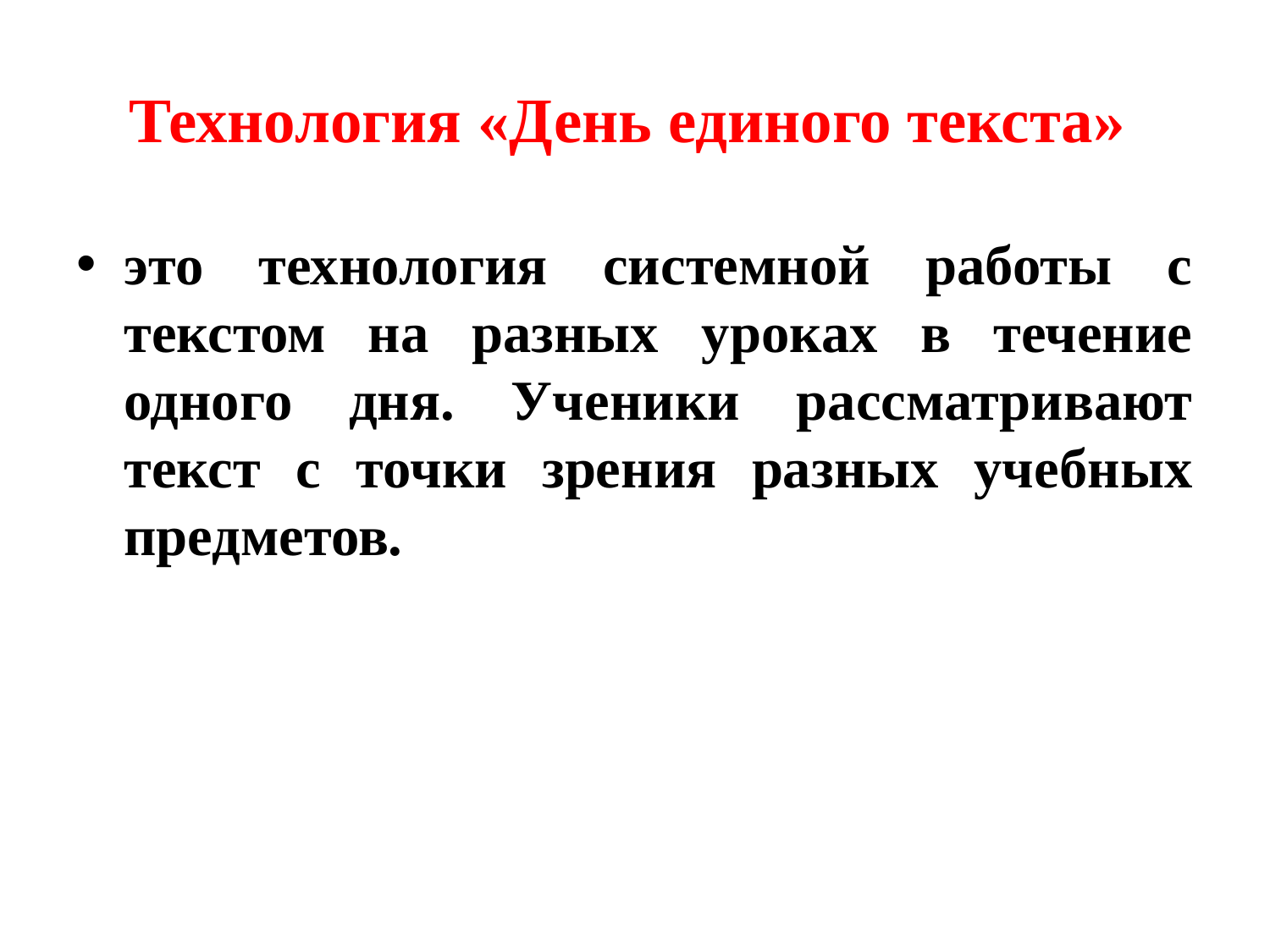

# Технология «День единого текста»
это технология системной работы с текстом на разных уроках в течение одного дня. Ученики рассматривают текст с точки зрения разных учебных предметов.